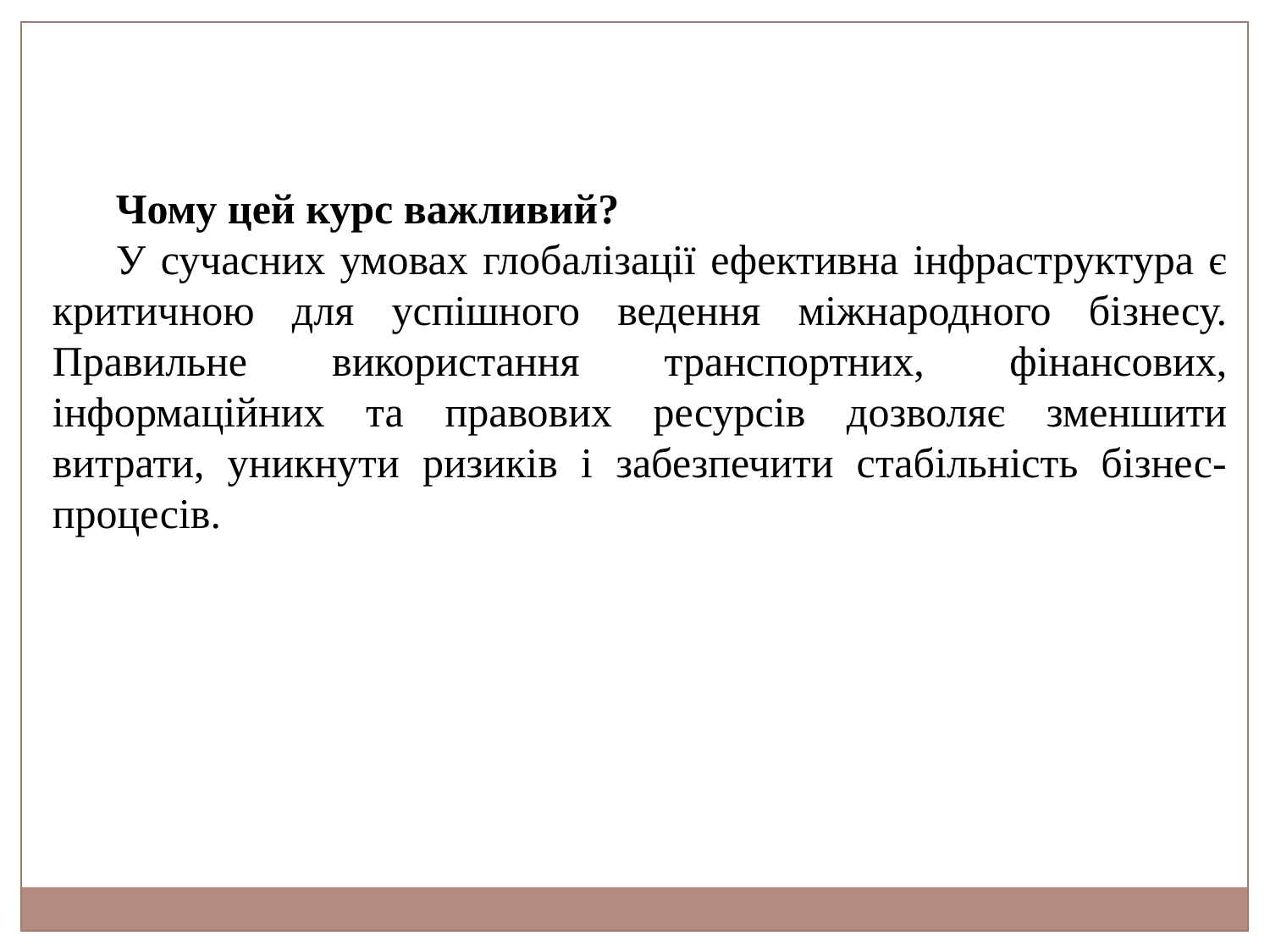

Чому цей курс важливий?
У сучасних умовах глобалізації ефективна інфраструктура є критичною для успішного ведення міжнародного бізнесу. Правильне використання транспортних, фінансових, інформаційних та правових ресурсів дозволяє зменшити витрати, уникнути ризиків і забезпечити стабільність бізнес-процесів.